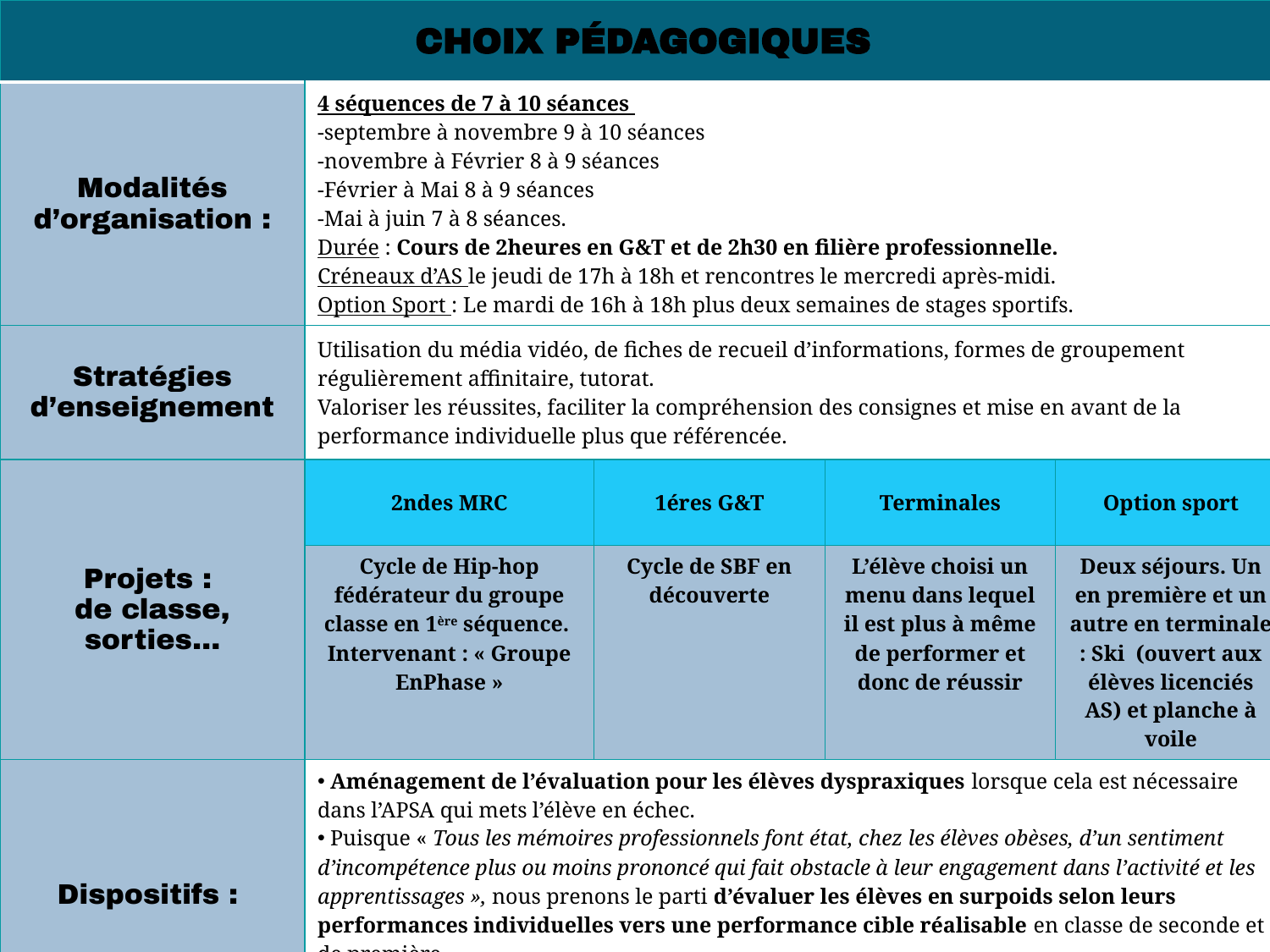

| CHOIX PÉDAGOGIQUES |  |  |  |  |
| --- | --- | --- | --- | --- |
| Modalités d’organisation : | 4 séquences de 7 à 10 séances -septembre à novembre 9 à 10 séances -novembre à Février 8 à 9 séances -Février à Mai 8 à 9 séances -Mai à juin 7 à 8 séances. Durée : Cours de 2heures en G&T et de 2h30 en filière professionnelle. Créneaux d’AS le jeudi de 17h à 18h et rencontres le mercredi après-midi. Option Sport : Le mardi de 16h à 18h plus deux semaines de stages sportifs. |  |  |  |
| Stratégies d’enseignement | Utilisation du média vidéo, de fiches de recueil d’informations, formes de groupement régulièrement affinitaire, tutorat. Valoriser les réussites, faciliter la compréhension des consignes et mise en avant de la performance individuelle plus que référencée. |  |  |  |
| Projets : de classe, sorties… | 2ndes MRC | 1éres G&T | Terminales | Option sport |
|  | Cycle de Hip-hop fédérateur du groupe classe en 1ère séquence. Intervenant : « Groupe EnPhase » | Cycle de SBF en découverte | L’élève choisi un menu dans lequel il est plus à même de performer et donc de réussir | Deux séjours. Un en première et un autre en terminale : Ski (ouvert aux élèves licenciés AS) et planche à voile |
| Dispositifs : | Aménagement de l’évaluation pour les élèves dyspraxiques lorsque cela est nécessaire dans l’APSA qui mets l’élève en échec. Puisque « Tous les mémoires professionnels font état, chez les élèves obèses, d’un sentiment d’incompétence plus ou moins prononcé qui fait obstacle à leur engagement dans l’activité et les apprentissages », nous prenons le parti d’évaluer les élèves en surpoids selon leurs performances individuelles vers une performance cible réalisable en classe de seconde et de première. Possibilité pour les élèves de terminales G&T et professionnelles, inaptes partiellement d’être évalué en CCF adapté (musculation – marche pour notes du Baccalauréat et arbitrage en badminton durant le cycle) |  |  |  |